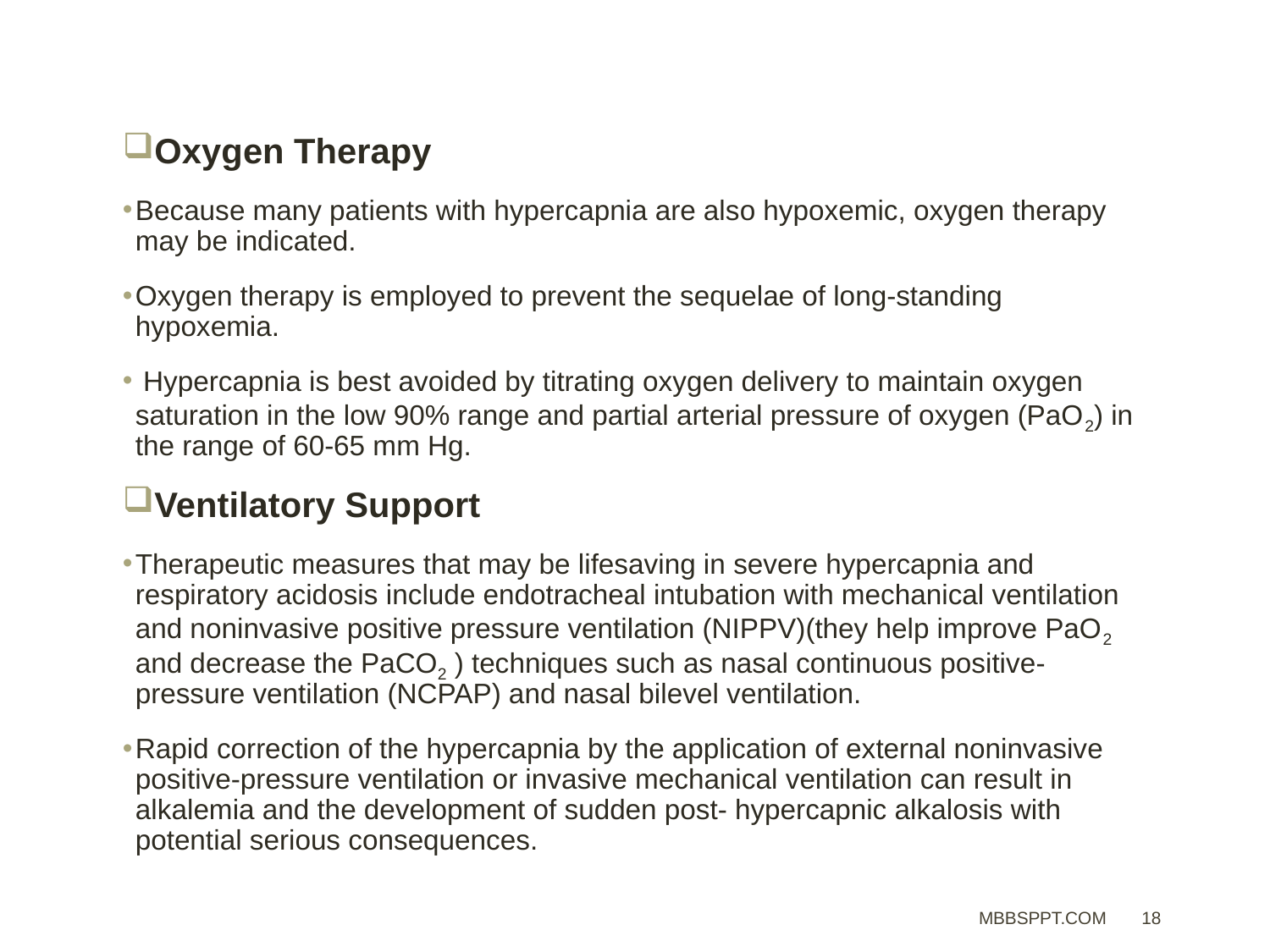

Oxygen Therapy
Because many patients with hypercapnia are also hypoxemic, oxygen therapy may be indicated.
Oxygen therapy is employed to prevent the sequelae of long-standing hypoxemia.
 Hypercapnia is best avoided by titrating oxygen delivery to maintain oxygen saturation in the low 90% range and partial arterial pressure of oxygen (PaO2) in the range of 60-65 mm Hg.
Ventilatory Support
Therapeutic measures that may be lifesaving in severe hypercapnia and respiratory acidosis include endotracheal intubation with mechanical ventilation and noninvasive positive pressure ventilation (NIPPV)(they help improve PaO2 and decrease the PaCO2 ) techniques such as nasal continuous positive-pressure ventilation (NCPAP) and nasal bilevel ventilation.
Rapid correction of the hypercapnia by the application of external noninvasive positive-pressure ventilation or invasive mechanical ventilation can result in alkalemia and the development of sudden post- hypercapnic alkalosis with potential serious consequences.
MBBSPPT.COM
18